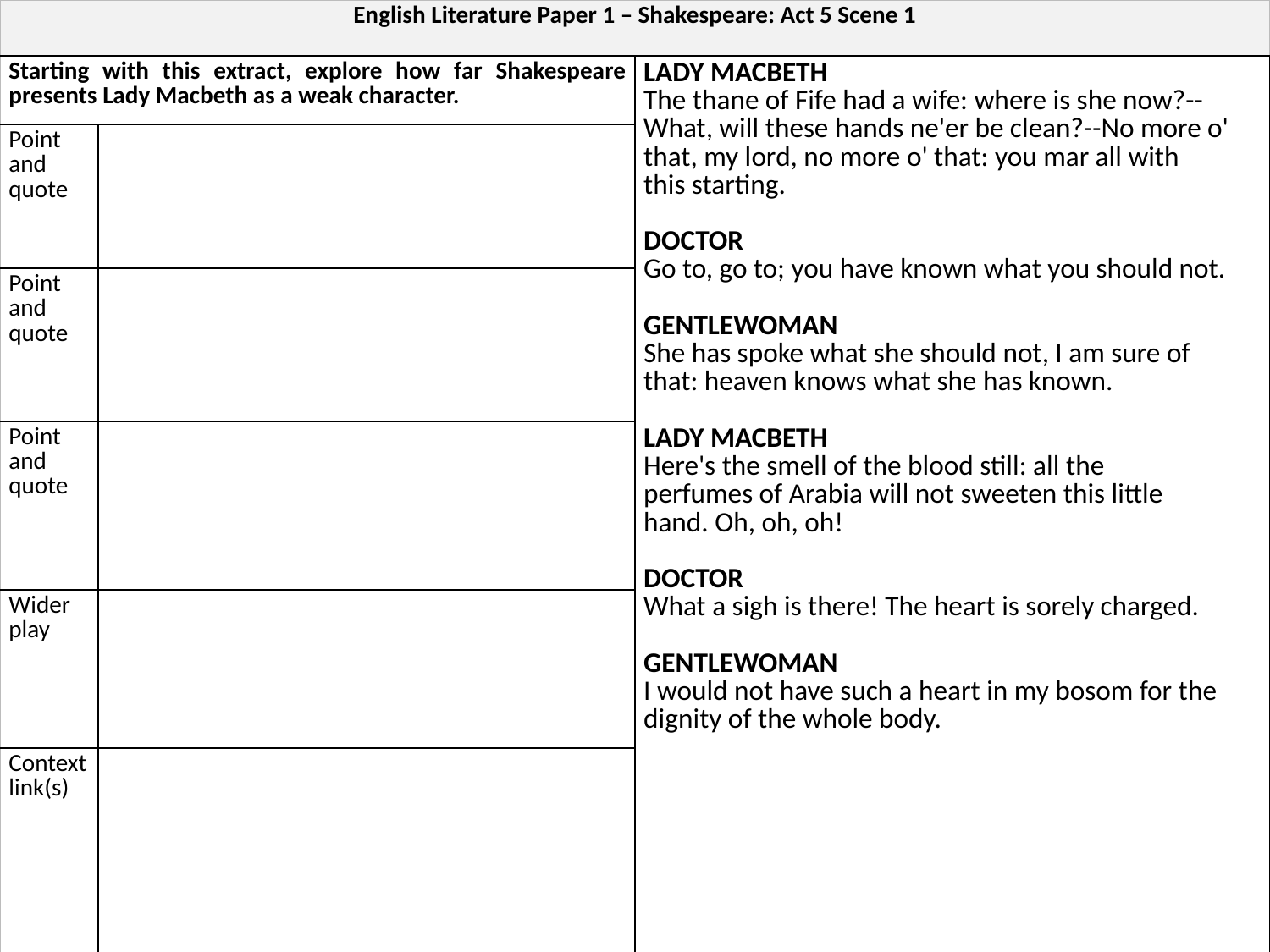

| English Literature Paper 1 – Shakespeare: Act 5 Scene 1 |  |  |
| --- | --- | --- |
| Starting with this extract, explore how far Shakespeare presents Lady Macbeth as a weak character. |  | LADY MACBETH The thane of Fife had a wife: where is she now?-- What, will these hands ne'er be clean?--No more o' that, my lord, no more o' that: you mar all with this starting. DOCTOR Go to, go to; you have known what you should not. GENTLEWOMAN She has spoke what she should not, I am sure of that: heaven knows what she has known. LADY MACBETH Here's the smell of the blood still: all the perfumes of Arabia will not sweeten this little hand. Oh, oh, oh! DOCTOR What a sigh is there! The heart is sorely charged. GENTLEWOMAN I would not have such a heart in my bosom for the dignity of the whole body. |
| Point and quote |  |  |
| Point and quote |  |  |
| Point and quote |  |  |
| Wider play |  |  |
| Context link(s) |  |  |